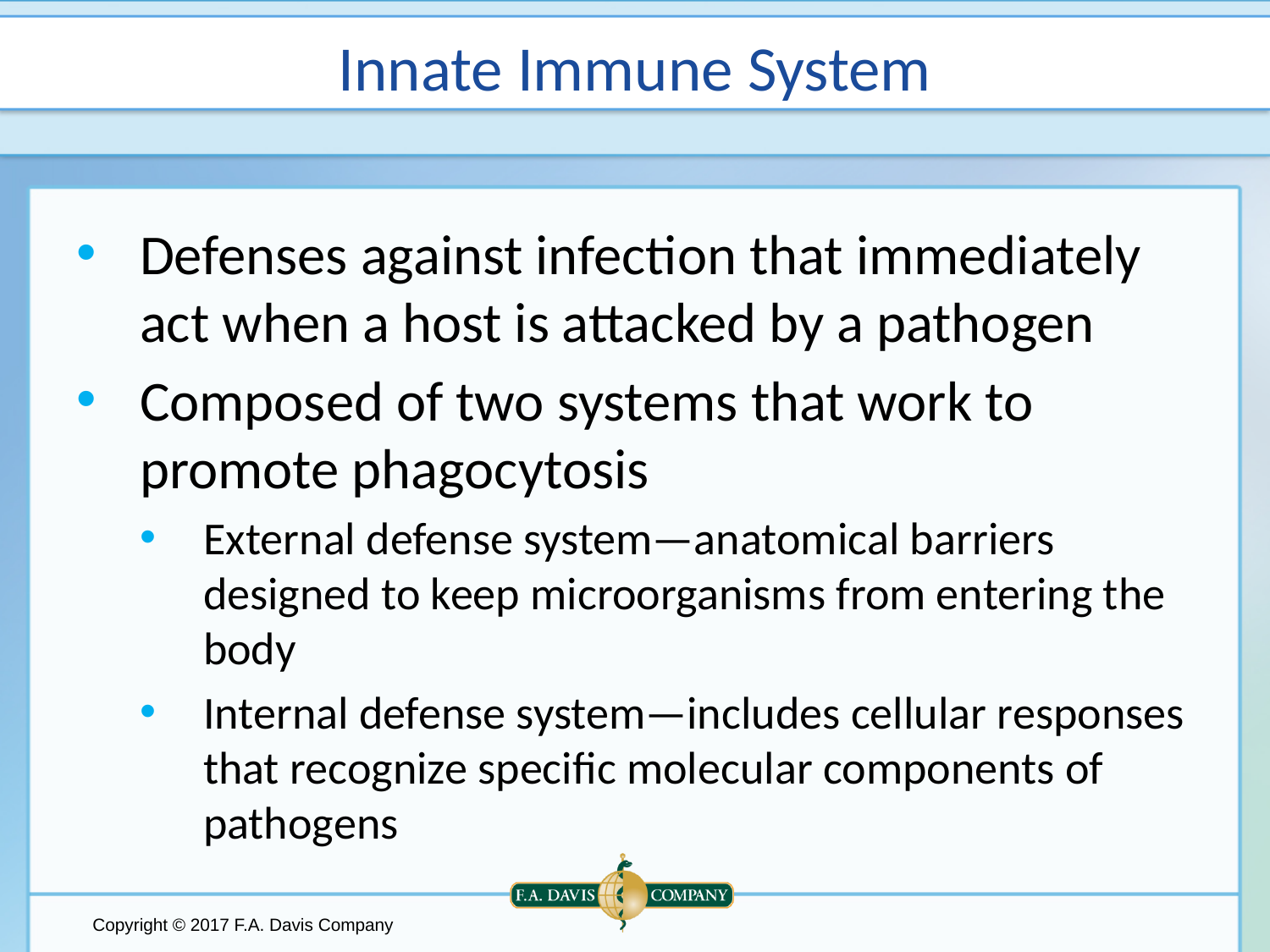

# Innate Immune System
Defenses against infection that immediately act when a host is attacked by a pathogen
Composed of two systems that work to promote phagocytosis
External defense system—anatomical barriers designed to keep microorganisms from entering the body
Internal defense system—includes cellular responses that recognize specific molecular components of pathogens